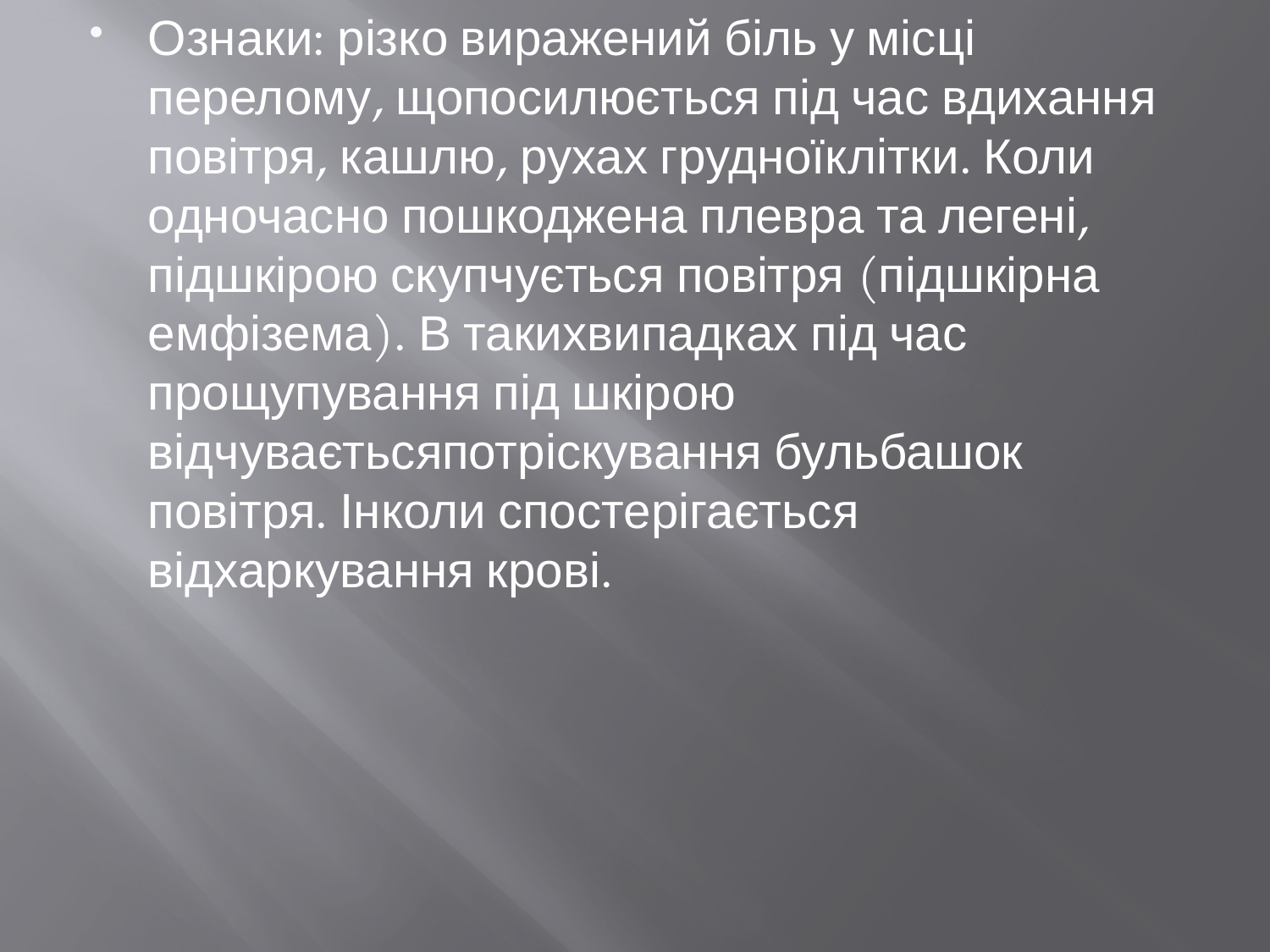

Ознаки: різко виражений біль у місці перелому, щопосилюється під час вдихання повітря, кашлю, рухах грудноїклітки. Коли одночасно пошкоджена плевра та легені, підшкірою скупчується повітря (підшкірна емфізема). В такихвипадках під час прощупування під шкірою відчуваєтьсяпотріскування бульбашок повітря. Інколи спостерігається відхаркування крові.
#